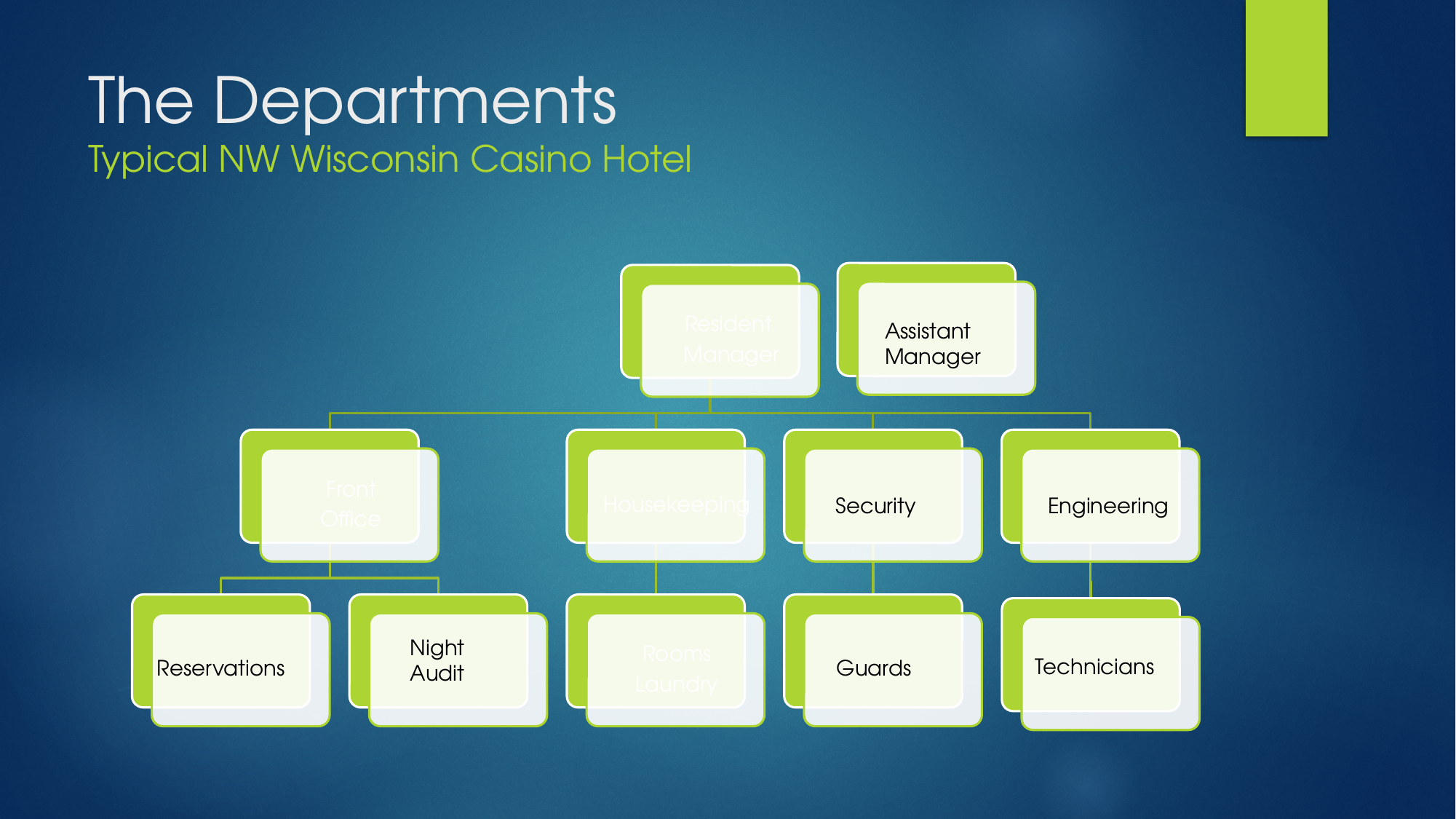

# The Departments Typical NW Wisconsin Casino Hotel
Resident
Manager
Front
Office

Housekeeping
Rooms
Laundry

Assistant
Manager
Security
Engineering
Night
Audit
Technicians
Reservations
Guards